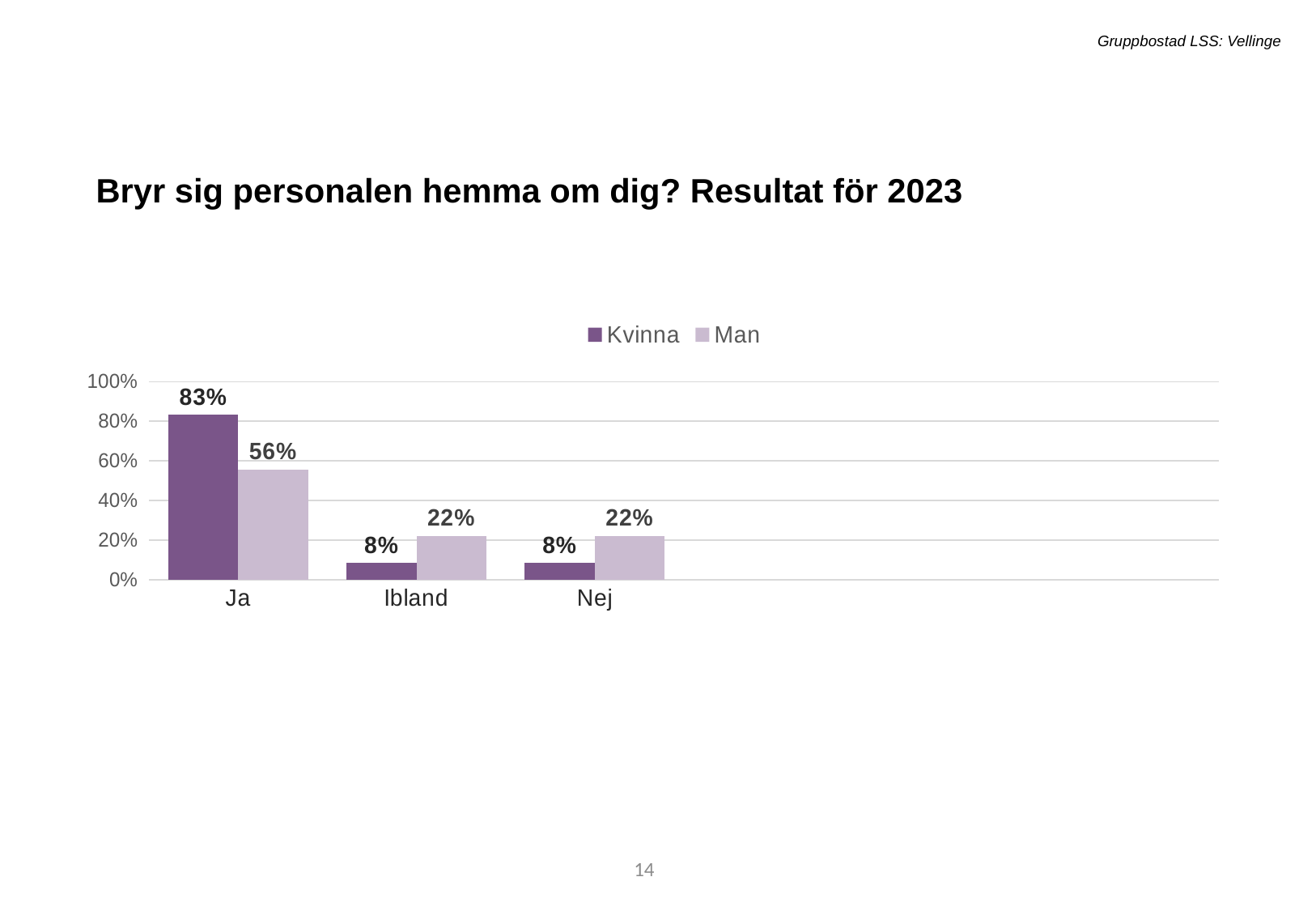

Gruppbostad LSS: Vellinge
Bryr sig personalen hemma om dig? Resultat för 2023

[unsupported chart]

14